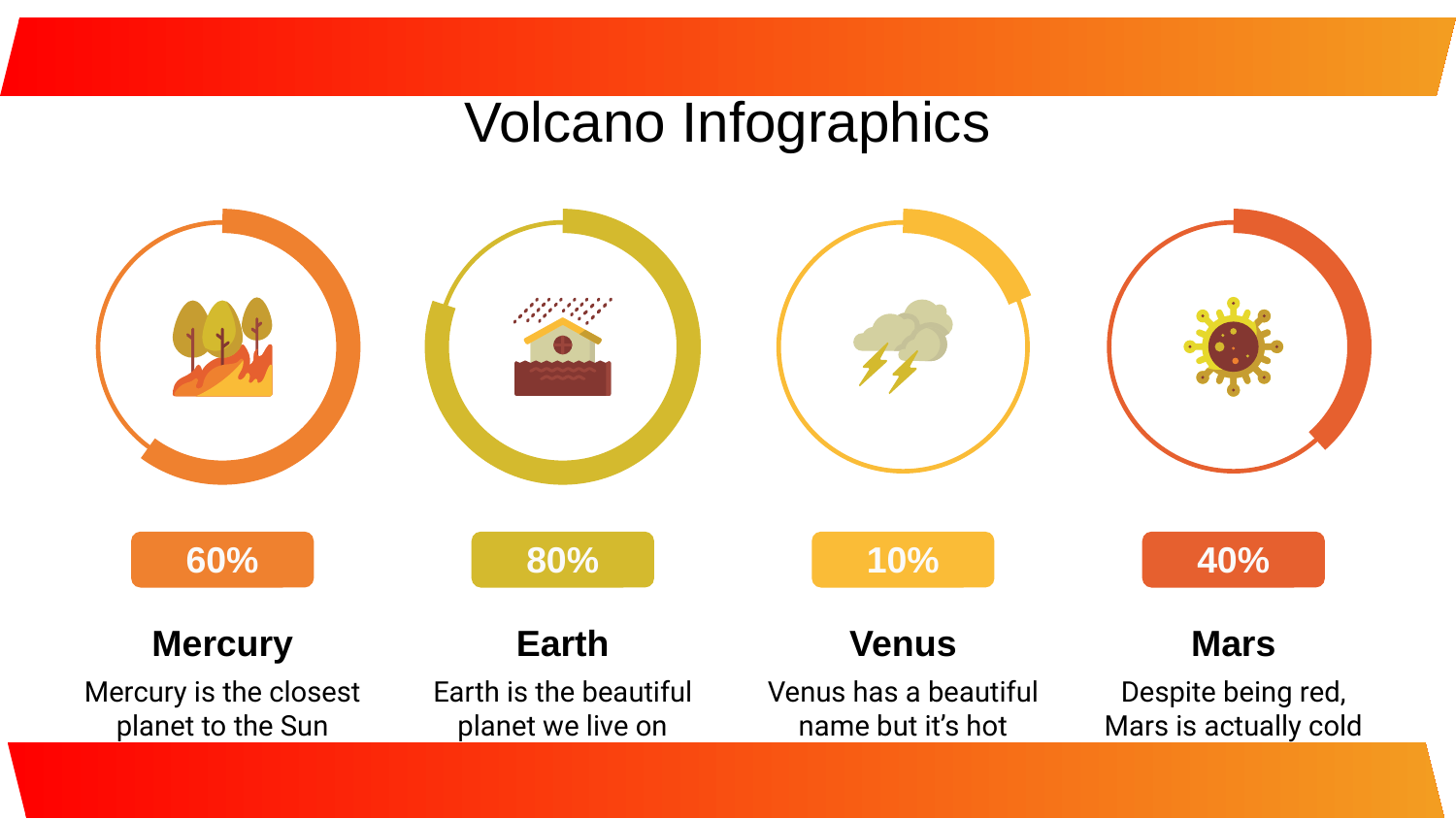

# Volcano Infographics

10%
Venus
Venus has a beautiful name but it’s hot
40%
Mars
Despite being red, Mars is actually cold
60%
Mercury
Mercury is the closest planet to the Sun
80%
Earth
Earth is the beautiful planet we live on